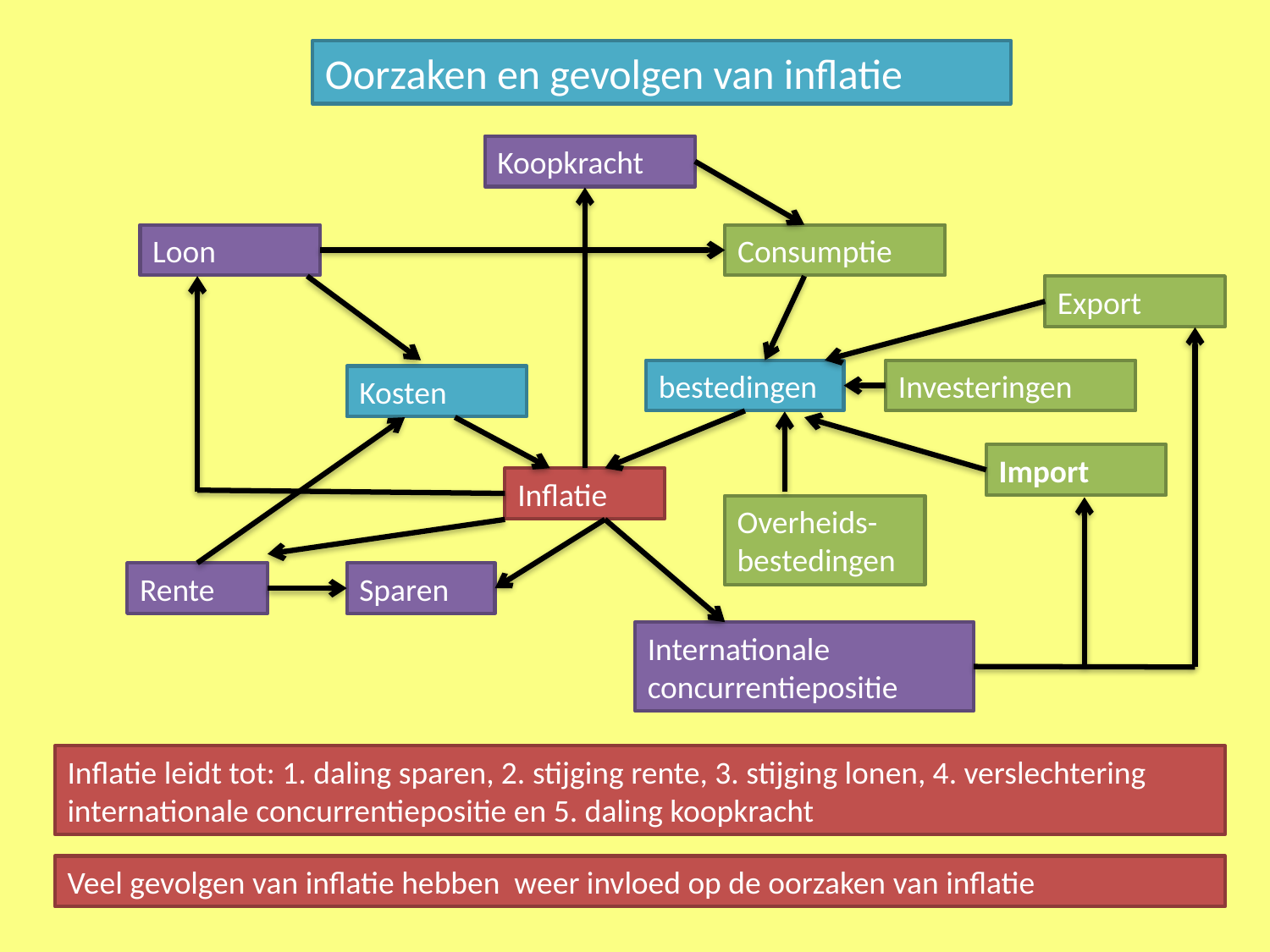

Oorzaken en gevolgen van inflatie
Koopkracht
Loon
Consumptie
Export
bestedingen
Investeringen
Kosten
Import
Inflatie
Overheids-
bestedingen
Rente
Sparen
Internationale concurrentiepositie
Inflatie leidt tot: 1. daling sparen, 2. stijging rente, 3. stijging lonen, 4. verslechtering internationale concurrentiepositie en 5. daling koopkracht
Veel gevolgen van inflatie hebben  weer invloed op de oorzaken van inflatie